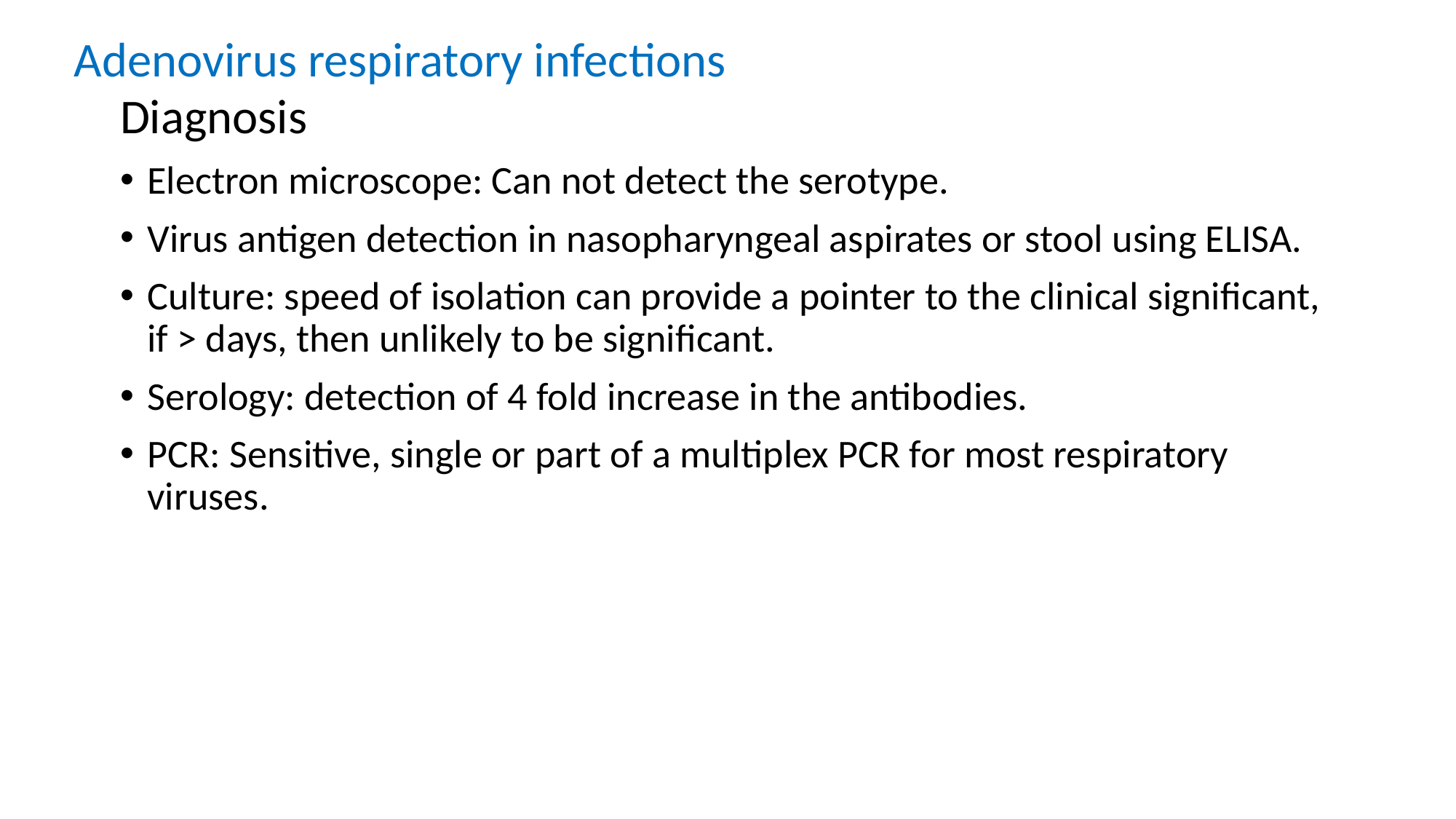

Adenovirus respiratory infections
# Diagnosis
Electron microscope: Can not detect the serotype.
Virus antigen detection in nasopharyngeal aspirates or stool using ELISA.
Culture: speed of isolation can provide a pointer to the clinical significant, if > days, then unlikely to be significant.
Serology: detection of 4 fold increase in the antibodies.
PCR: Sensitive, single or part of a multiplex PCR for most respiratory viruses.